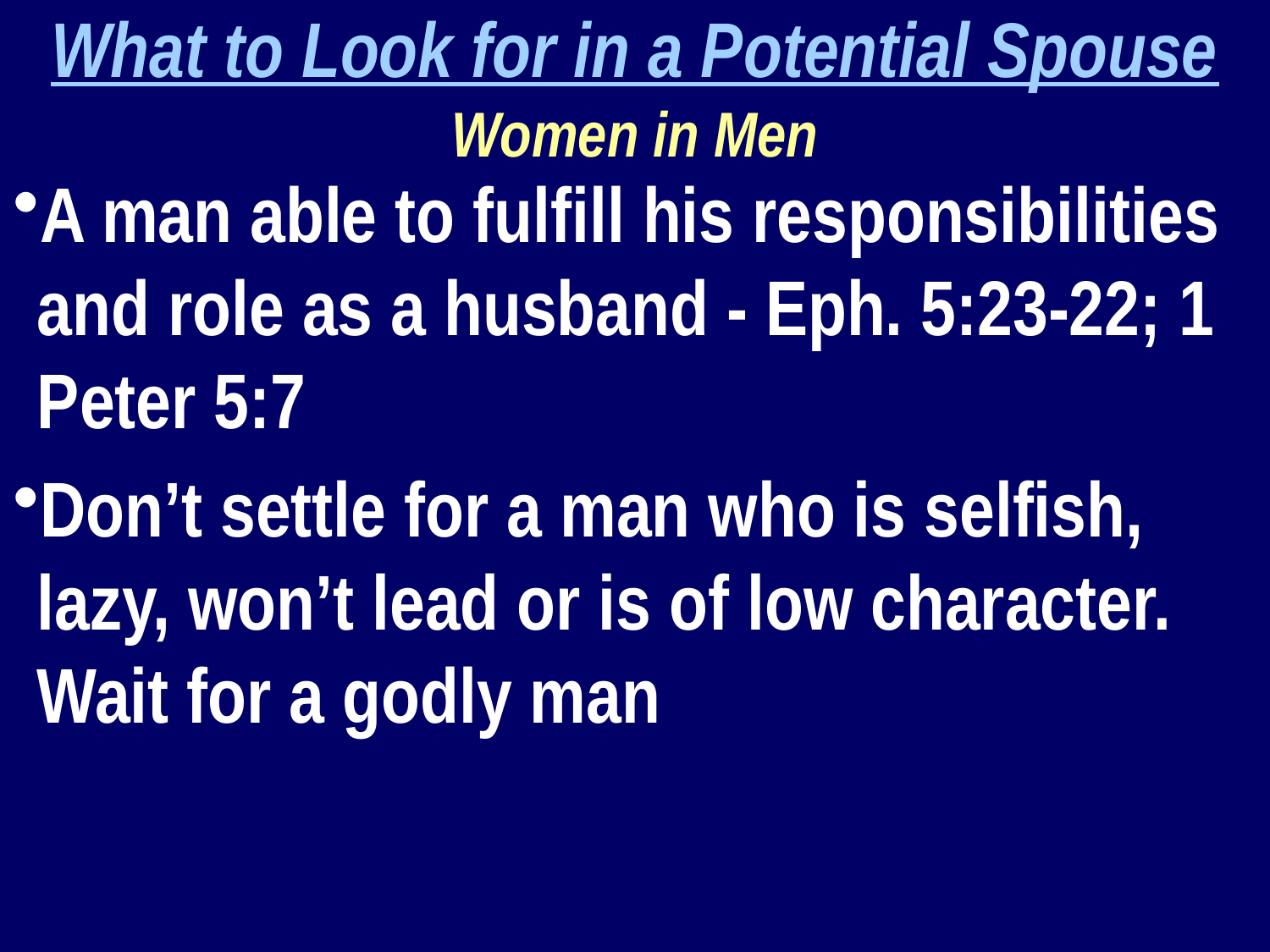

What to Look for in a Potential Spouse
Women in Men
A man able to fulfill his responsibilities and role as a husband - Eph. 5:23-22; 1 Peter 5:7
Don’t settle for a man who is selfish, lazy, won’t lead or is of low character. Wait for a godly man